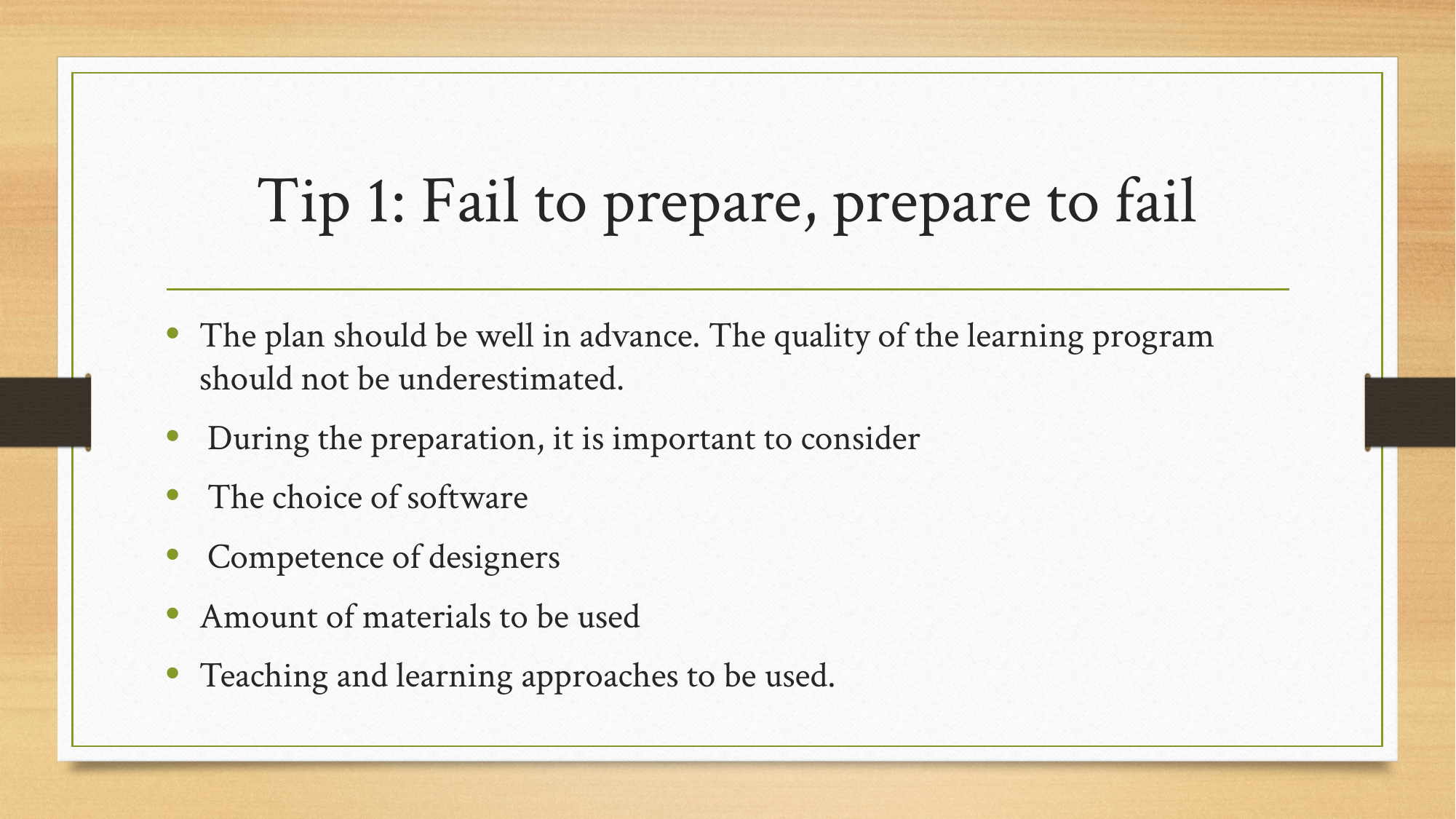

# Tip 1: Fail to prepare, prepare to fail
The plan should be well in advance. The quality of the learning program should not be underestimated.
 During the preparation, it is important to consider
 The choice of software
 Competence of designers
Amount of materials to be used
Teaching and learning approaches to be used.